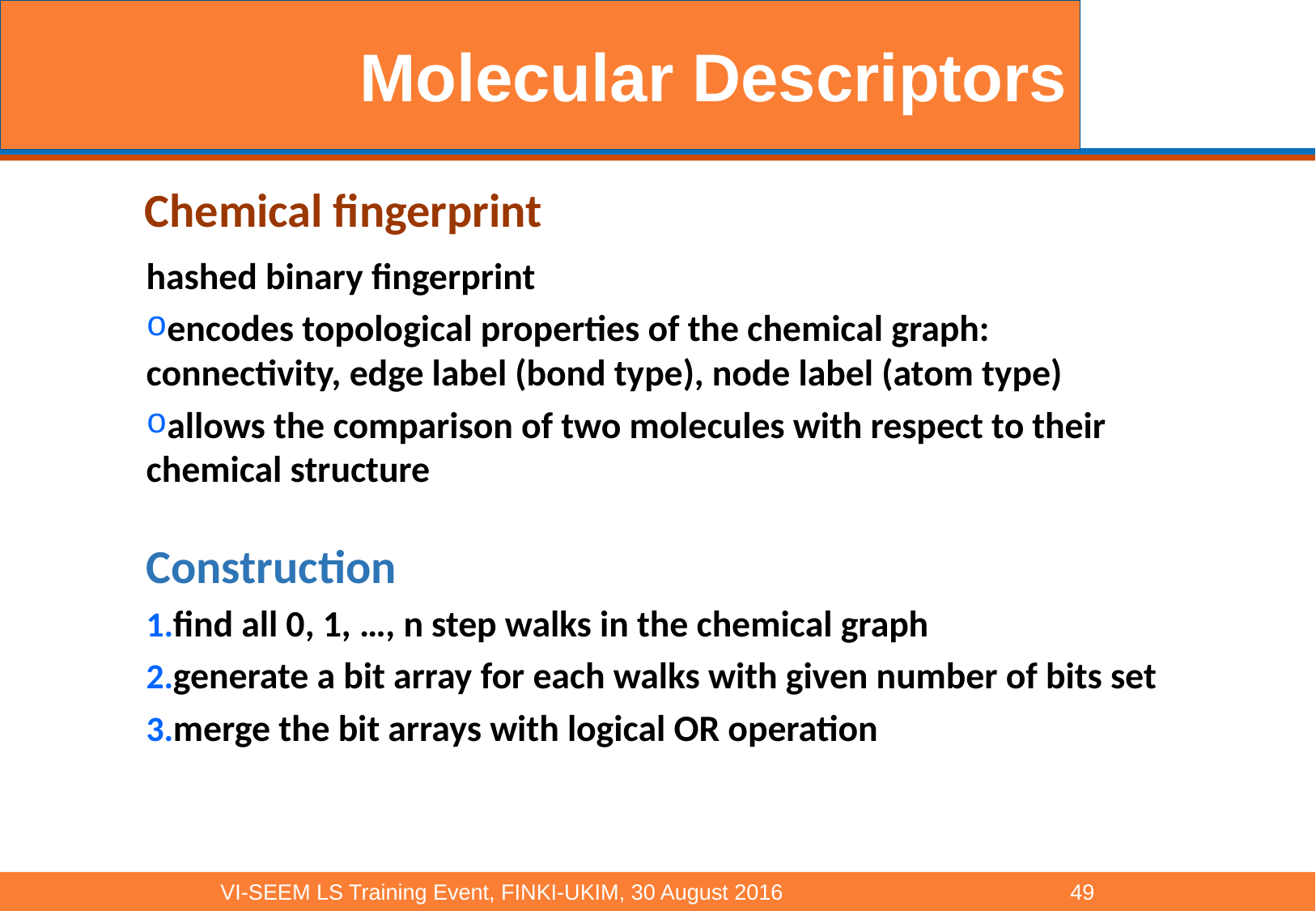

# Molecular Descriptors
Chemical fingerprint
hashed binary fingerprint
encodes topological properties of the chemical graph: connectivity, edge label (bond type), node label (atom type)
allows the comparison of two molecules with respect to their chemical structure
Construction
find all 0, 1, …, n step walks in the chemical graph
generate a bit array for each walks with given number of bits set
merge the bit arrays with logical OR operation
VI-SEEM LS Training Event, FINKI-UKIM, 30 August 2016			49